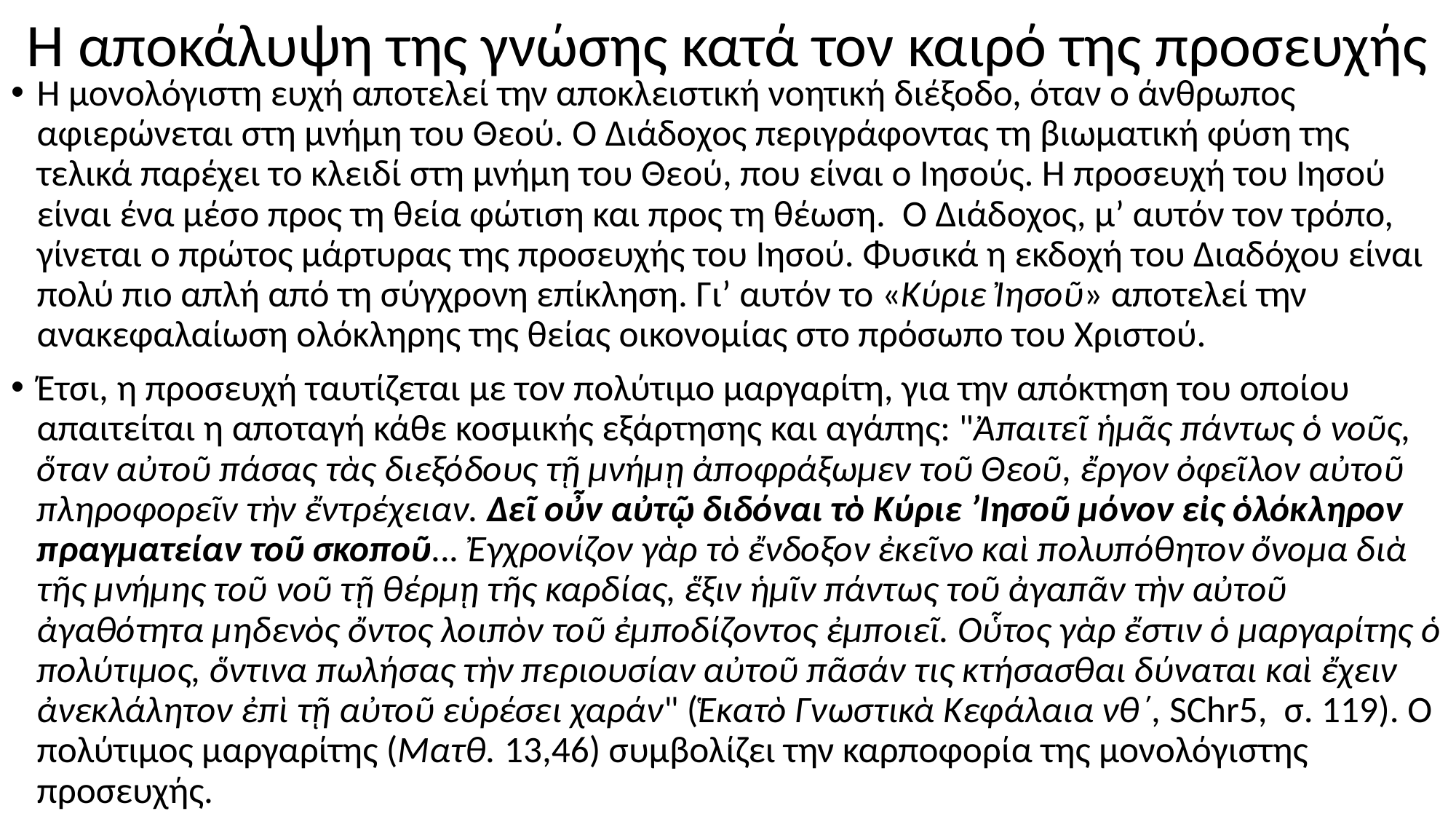

# Η αποκάλυψη της γνώσης κατά τον καιρό της προσευχής
Η μονολόγιστη ευχή αποτελεί την αποκλειστική νοητική διέξοδο, όταν ο άνθρωπος αφιερώνεται στη μνήμη του Θεού. Ο Διάδοχος περιγράφοντας τη βιωματική φύση της τελικά παρέχει το κλειδί στη μνήμη του Θεού, που είναι ο Ιησούς. Η προσευχή του Ιησού είναι ένα μέσο προς τη θεία φώτιση και προς τη θέωση.  Ο Διάδοχος, μ’ αυτόν τον τρόπο, γίνεται ο πρώτος μάρτυρας της προσευχής του Ιησού. Φυσικά η εκδοχή του Διαδόχου είναι πολύ πιο απλή από τη σύγχρονη επίκληση. Γι’ αυτόν το «Κύριε Ἰησοῦ» αποτελεί την ανακεφαλαίωση ολόκληρης της θείας οικονομίας στο πρόσωπο του Χριστού.
Έτσι, η προσευχή ταυτίζεται με τον πολύτιμο μαργαρίτη, για την απόκτηση του οποίου απαιτείται η αποταγή κάθε κοσμικής εξάρτησης και αγάπης: "Ἀπαιτεῖ ἡμᾶς πάντως ὁ νοῦς, ὅταν αὐτοῦ πάσας τὰς διεξόδους τῇ μνήμῃ ἀποφράξωμεν τοῦ Θεοῦ, ἔργον ὀφεῖλον αὐτοῦ πληροφορεῖν τὴν ἔντρέχειαν. Δεῖ οὖν αὐτῷ διδόναι τὸ Κύριε ’Ιησοῦ μόνον εἰς ὁλόκληρον πραγματείαν τοῦ σκοποῦ... Ἐγχρονίζον γὰρ τὸ ἔνδοξον ἐκεῖνο καὶ πολυπόθητον ὄνομα διὰ τῆς μνήμης τοῦ νοῦ τῇ θέρμῃ τῆς καρδίας, ἕξιν ἡμῖν πάντως τοῦ ἀγαπᾶν τὴν αὐτοῦ ἀγαθότητα μηδενὸς ὄντος λοιπὸν τοῦ ἐμποδίζοντος ἐμποιεῖ. Οὗτος γὰρ ἔστιν ὁ μαργαρίτης ὁ πολύτιμος, ὅντινα πωλήσας τὴν περιουσίαν αὐτοῦ πᾶσάν τις κτήσασθαι δύναται καὶ ἔχειν ἀνεκλάλητον ἐπὶ τῇ αὐτοῦ εὑρέσει χαράν" (Ἑκατὸ Γνωστικὰ Κεφάλαια νθ΄, SChr5,  σ. 119). Ο πολύτιμος μαργαρίτης (Ματθ. 13,46) συμβολίζει την καρποφορία της μονολόγιστης προσευχής.